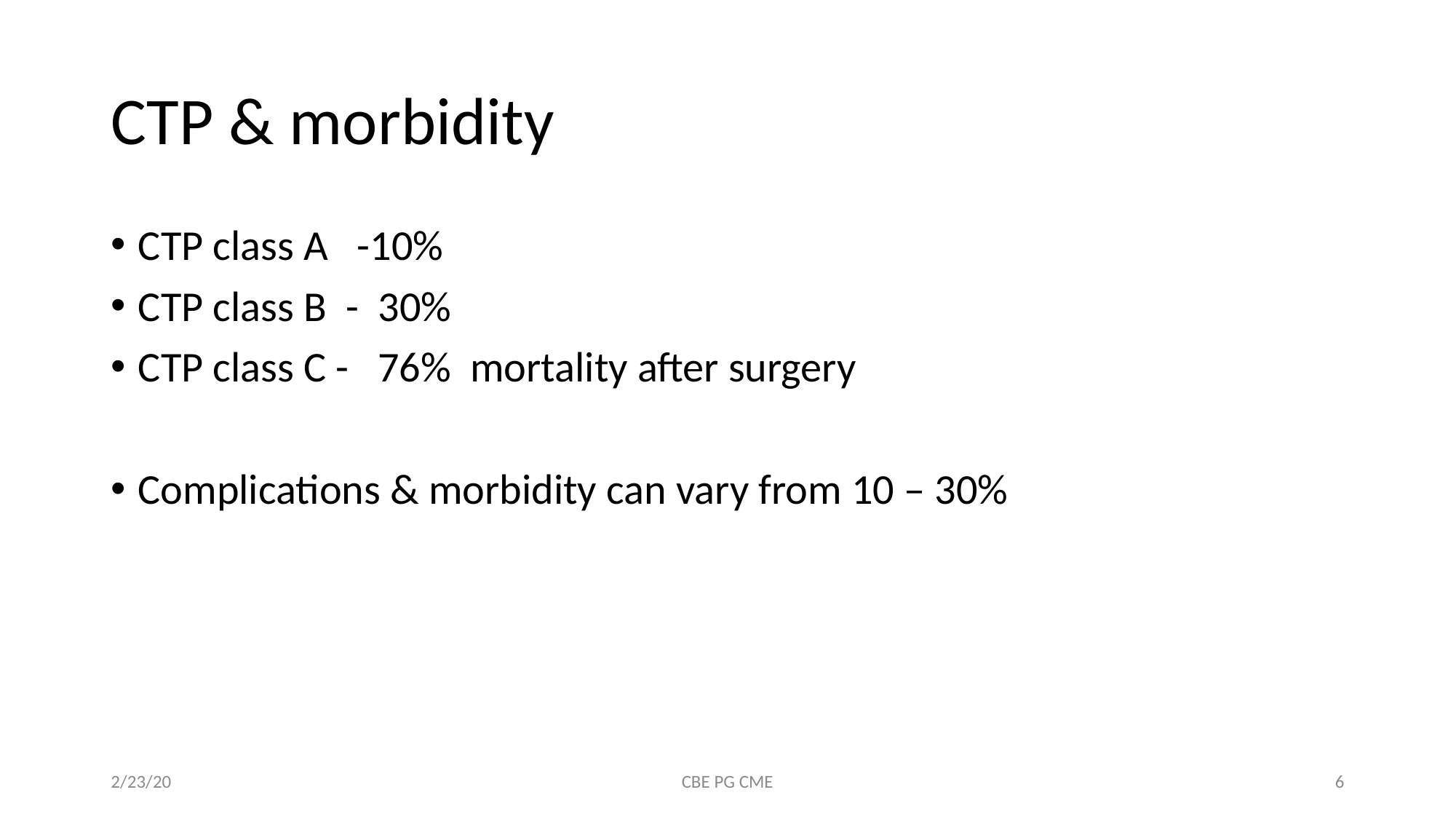

# CTP & morbidity
CTP class A   -10%
CTP class B  -  30%
CTP class C -   76%  mortality after surgery

Complications & morbidity can vary from 10 – 30%
2/23/20
CBE PG CME
6